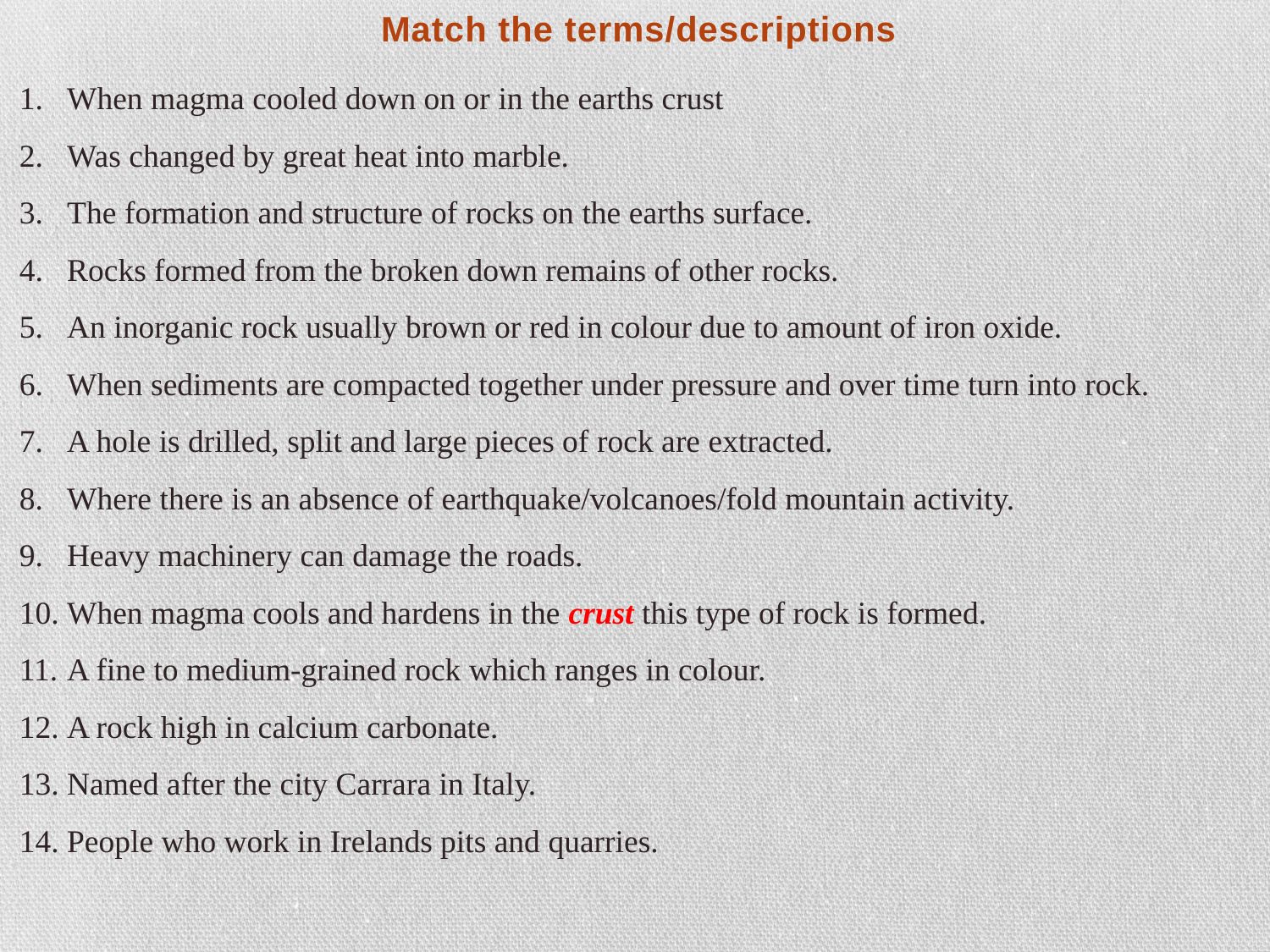

Match the terms/descriptions
When magma cooled down on or in the earths crust
Was changed by great heat into marble.
The formation and structure of rocks on the earths surface.
Rocks formed from the broken down remains of other rocks.
An inorganic rock usually brown or red in colour due to amount of iron oxide.
When sediments are compacted together under pressure and over time turn into rock.
A hole is drilled, split and large pieces of rock are extracted.
Where there is an absence of earthquake/volcanoes/fold mountain activity.
Heavy machinery can damage the roads.
When magma cools and hardens in the crust this type of rock is formed.
A fine to medium-grained rock which ranges in colour.
A rock high in calcium carbonate.
Named after the city Carrara in Italy.
People who work in Irelands pits and quarries.